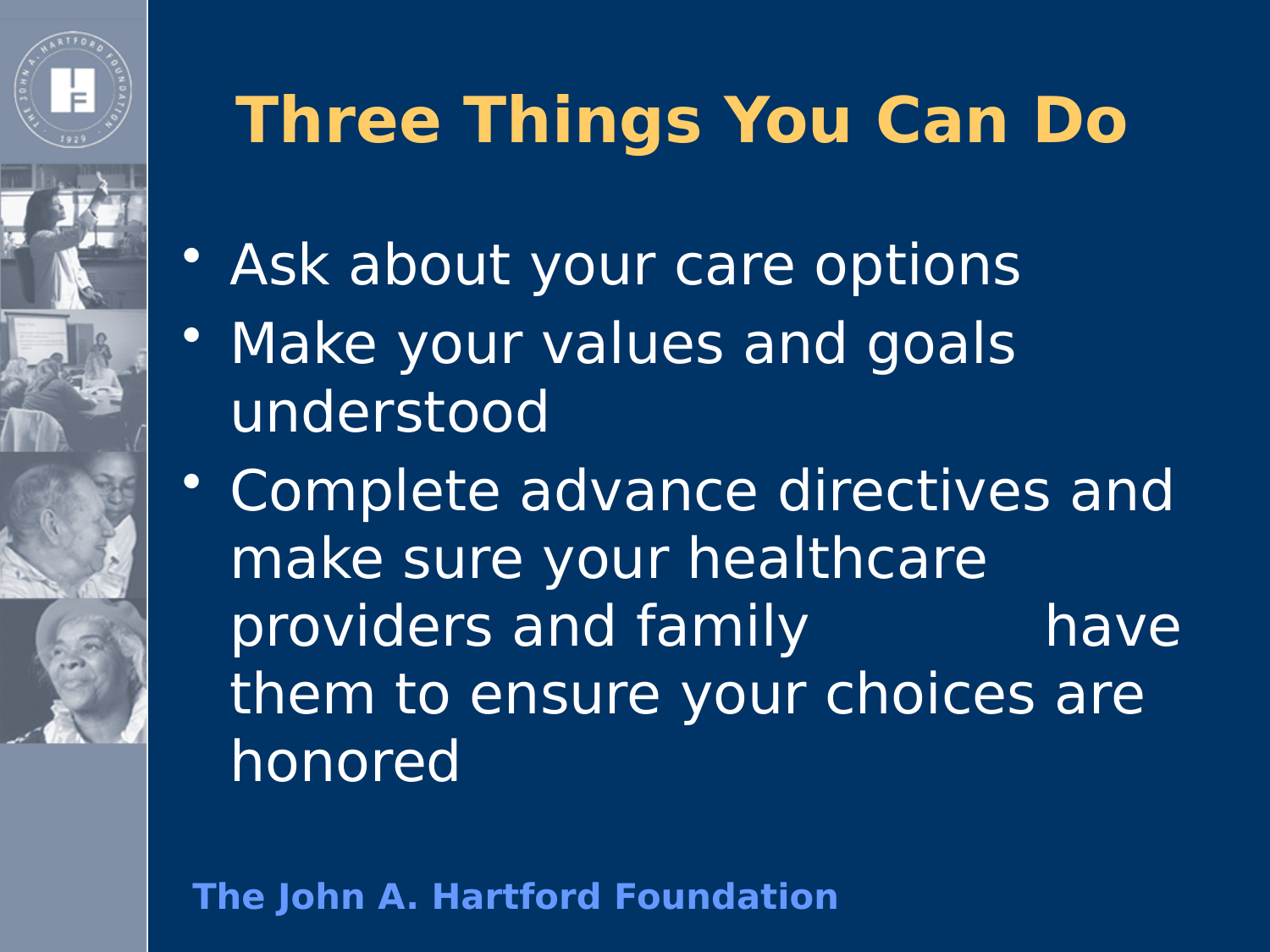

# Three Things You Can Do
Ask about your care options
Make your values and goals understood
Complete advance directives and make sure your healthcare providers and family 	          have them to ensure your choices are honored